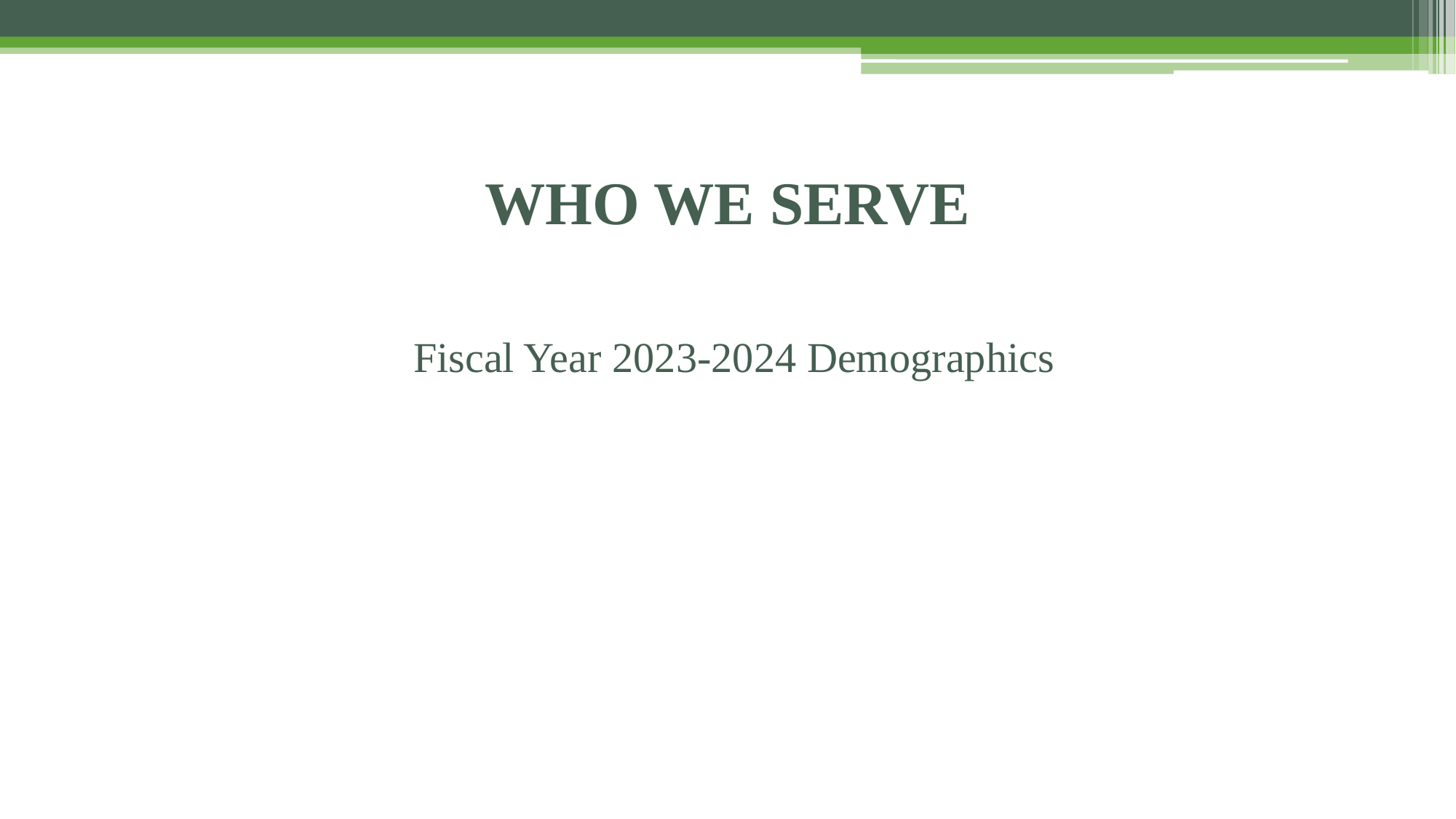

# WHO WE SERVE

Fiscal Year 2023-2024 Demographics